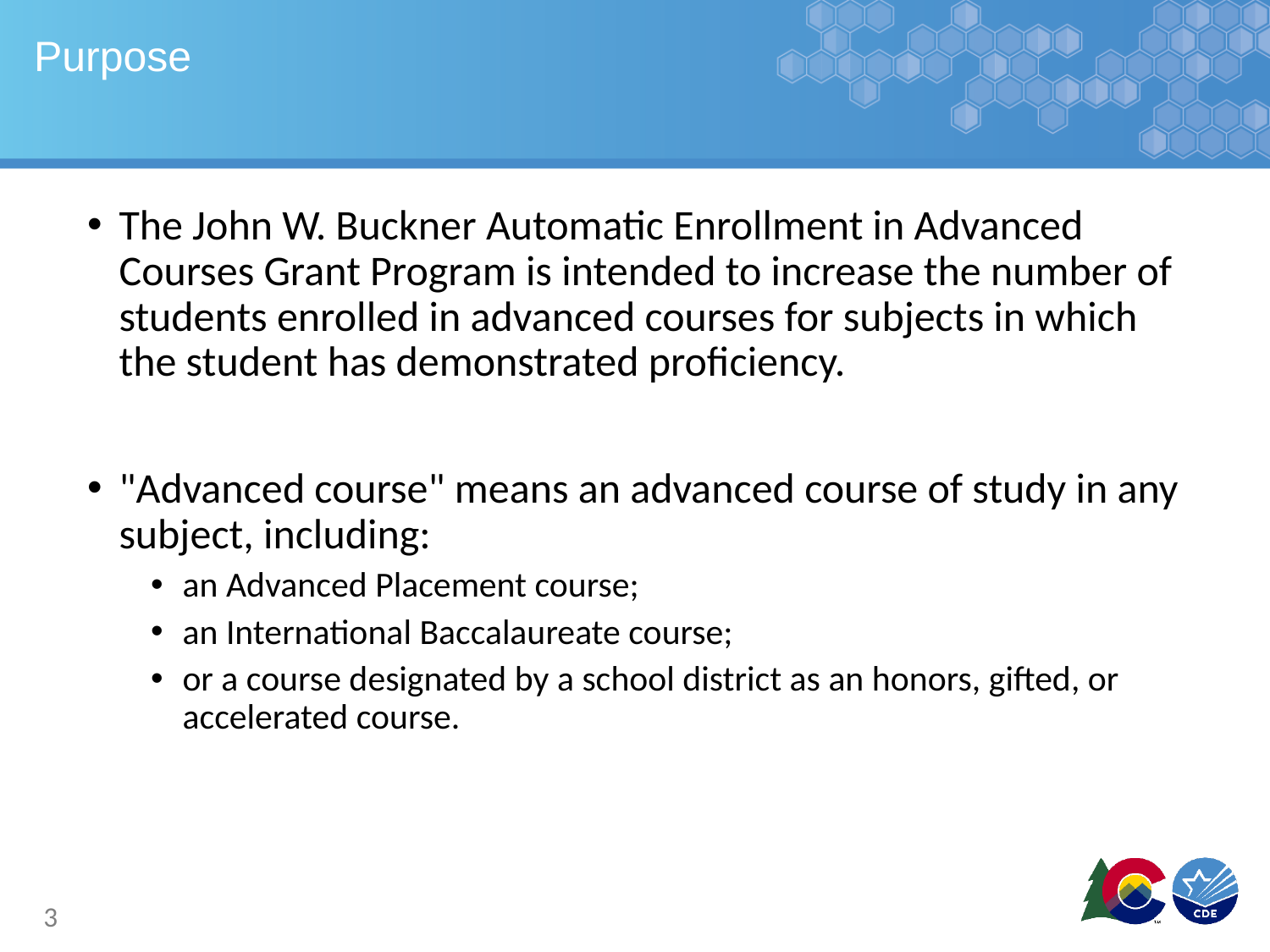

# Purpose
The John W. Buckner Automatic Enrollment in Advanced Courses Grant Program is intended to increase the number of students enrolled in advanced courses for subjects in which the student has demonstrated proficiency.

"Advanced course" means an advanced course of study in any subject, including:
an Advanced Placement course;
an International Baccalaureate course;
or a course designated by a school district as an honors, gifted, or accelerated course.

3